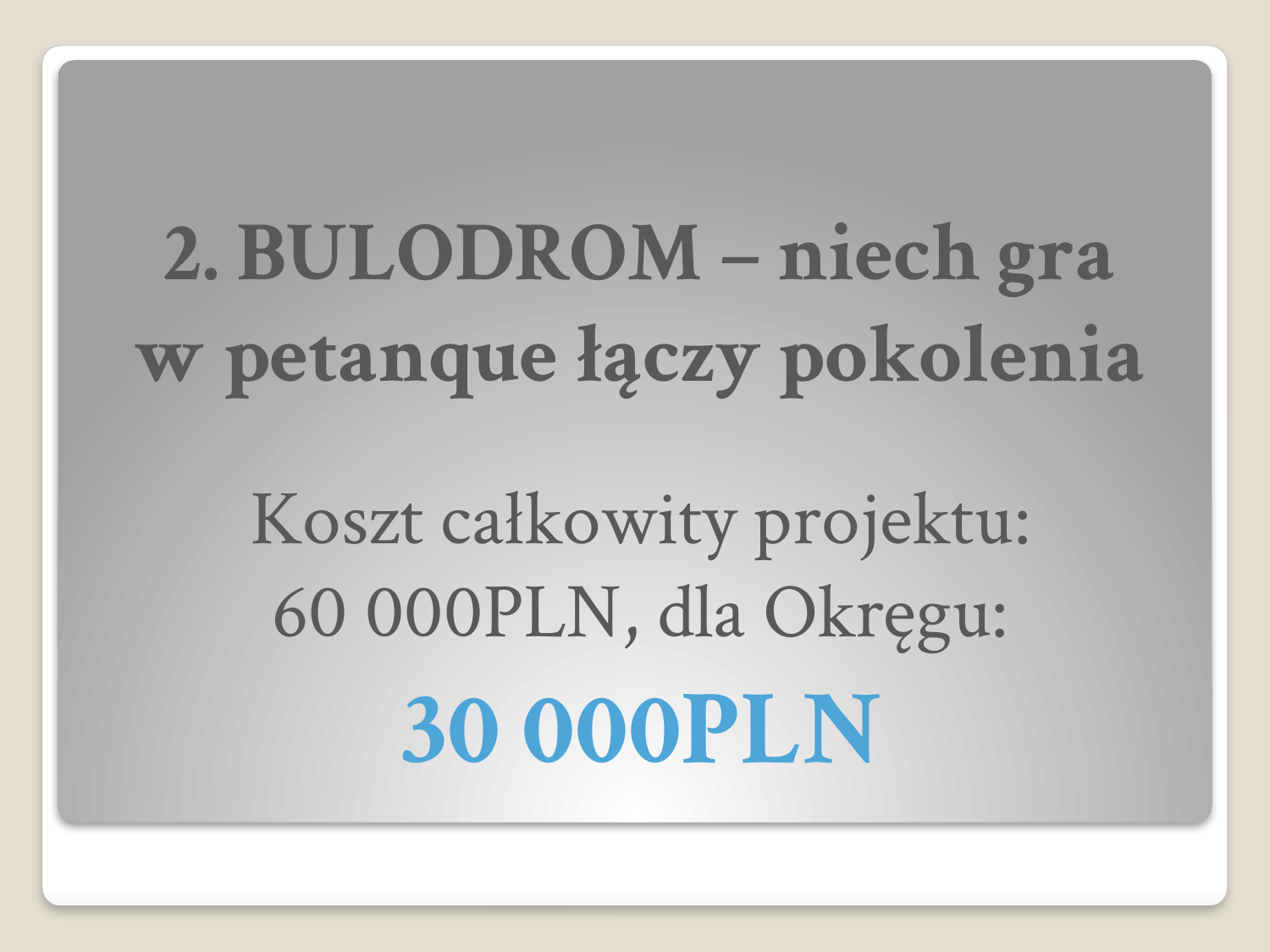

# 2. BULODROM – niech gra w petanque łączy pokolenia

Koszt całkowity projektu:
60 000PLN, dla Okręgu:
30 000PLN